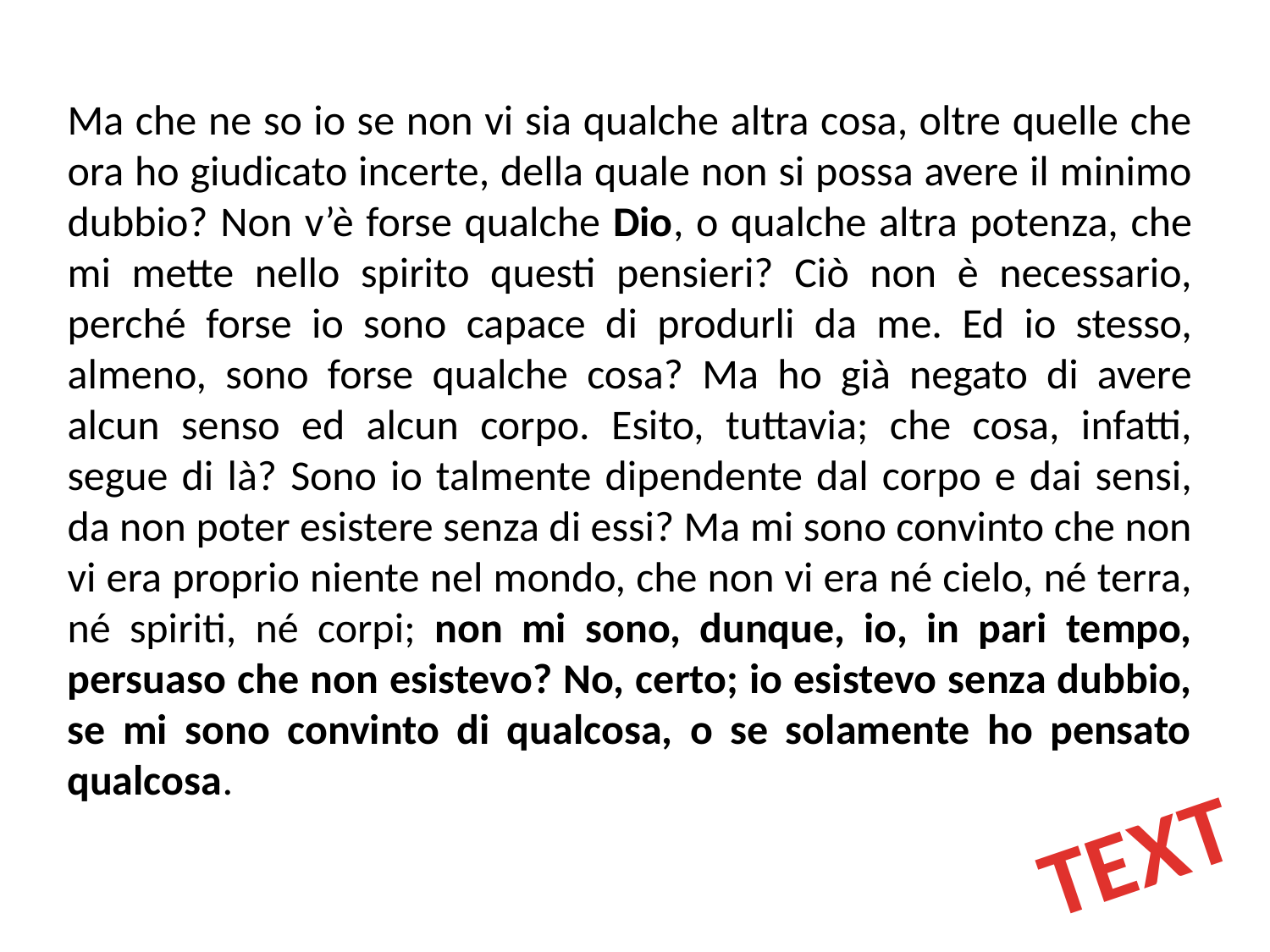

Ma che ne so io se non vi sia qualche altra cosa, oltre quelle che ora ho giudicato incerte, della quale non si possa avere il minimo dubbio? Non v’è forse qualche Dio, o qualche altra potenza, che mi mette nello spirito questi pensieri? Ciò non è necessario, perché forse io sono capace di produrli da me. Ed io stesso, almeno, sono forse qualche cosa? Ma ho già negato di avere alcun senso ed alcun corpo. Esito, tuttavia; che cosa, infatti, segue di là? Sono io talmente dipendente dal corpo e dai sensi, da non poter esistere senza di essi? Ma mi sono convinto che non vi era proprio niente nel mondo, che non vi era né cielo, né terra, né spiriti, né corpi; non mi sono, dunque, io, in pari tempo, persuaso che non esistevo? No, certo; io esistevo senza dubbio, se mi sono convinto di qualcosa, o se solamente ho pensato qualcosa.
TEXT